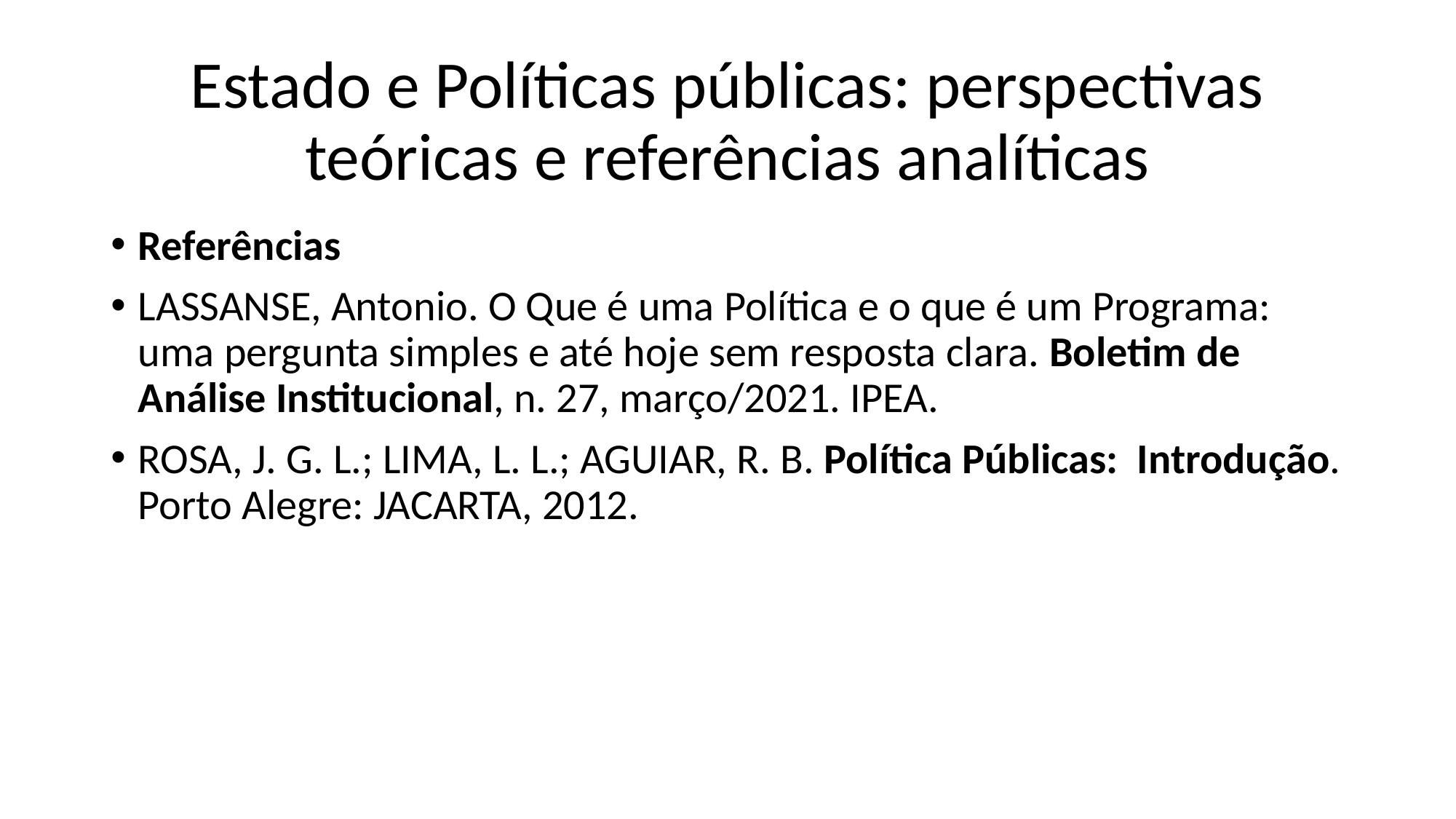

# Estado e Políticas públicas: perspectivas teóricas e referências analíticas
Referências
LASSANSE, Antonio. O Que é uma Política e o que é um Programa: uma pergunta simples e até hoje sem resposta clara. Boletim de Análise Institucional, n. 27, março/2021. IPEA.
ROSA, J. G. L.; LIMA, L. L.; AGUIAR, R. B. Política Públicas:  Introdução. Porto Alegre: JACARTA, 2012.